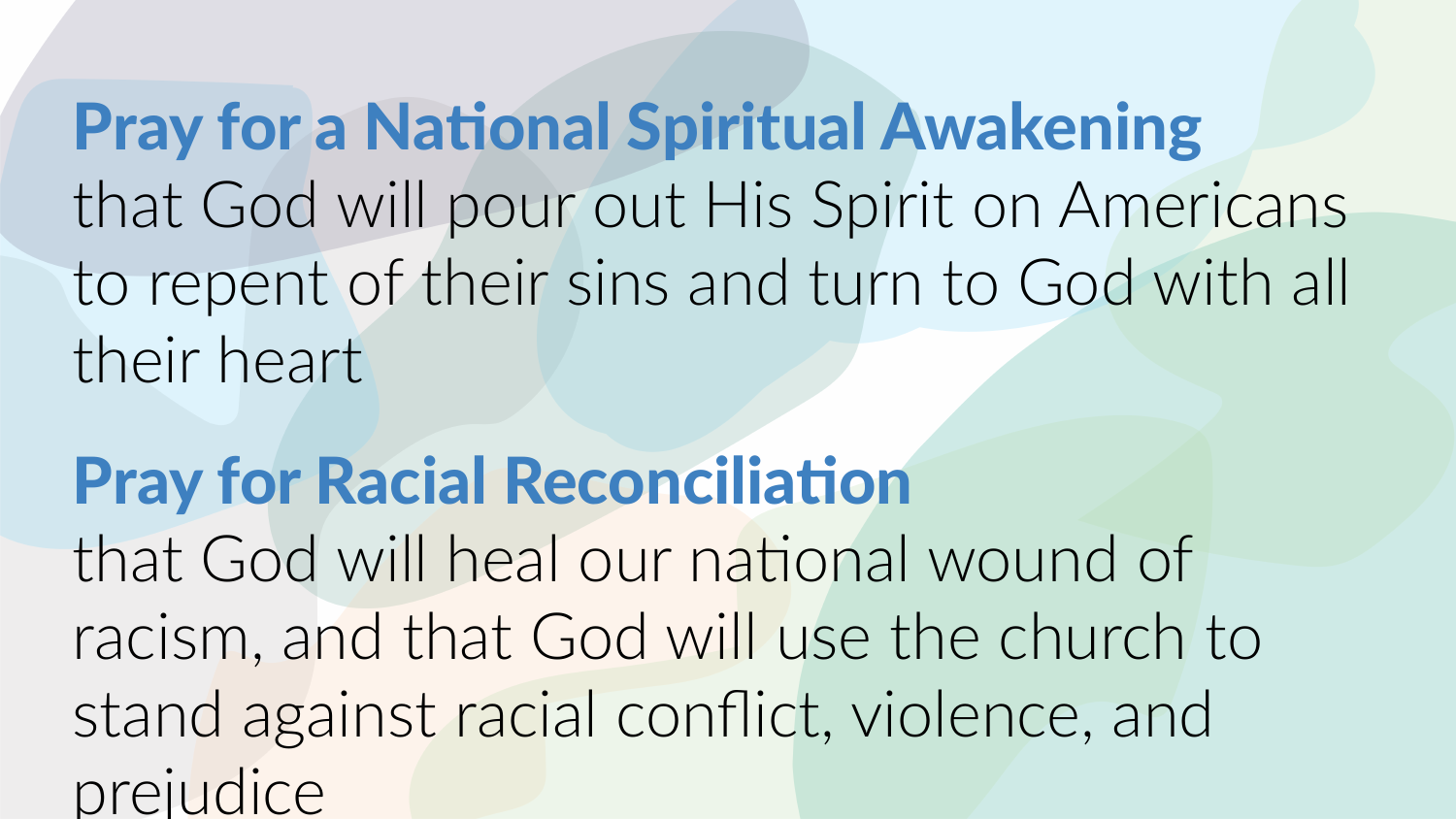

# Pray for a National Spiritual Awakening that God will pour out His Spirit on Americans to repent of their sins and turn to God with all their heart Pray for Racial Reconciliation that God will heal our national wound of racism, and that God will use the church to stand against racial conflict, violence, and prejudice